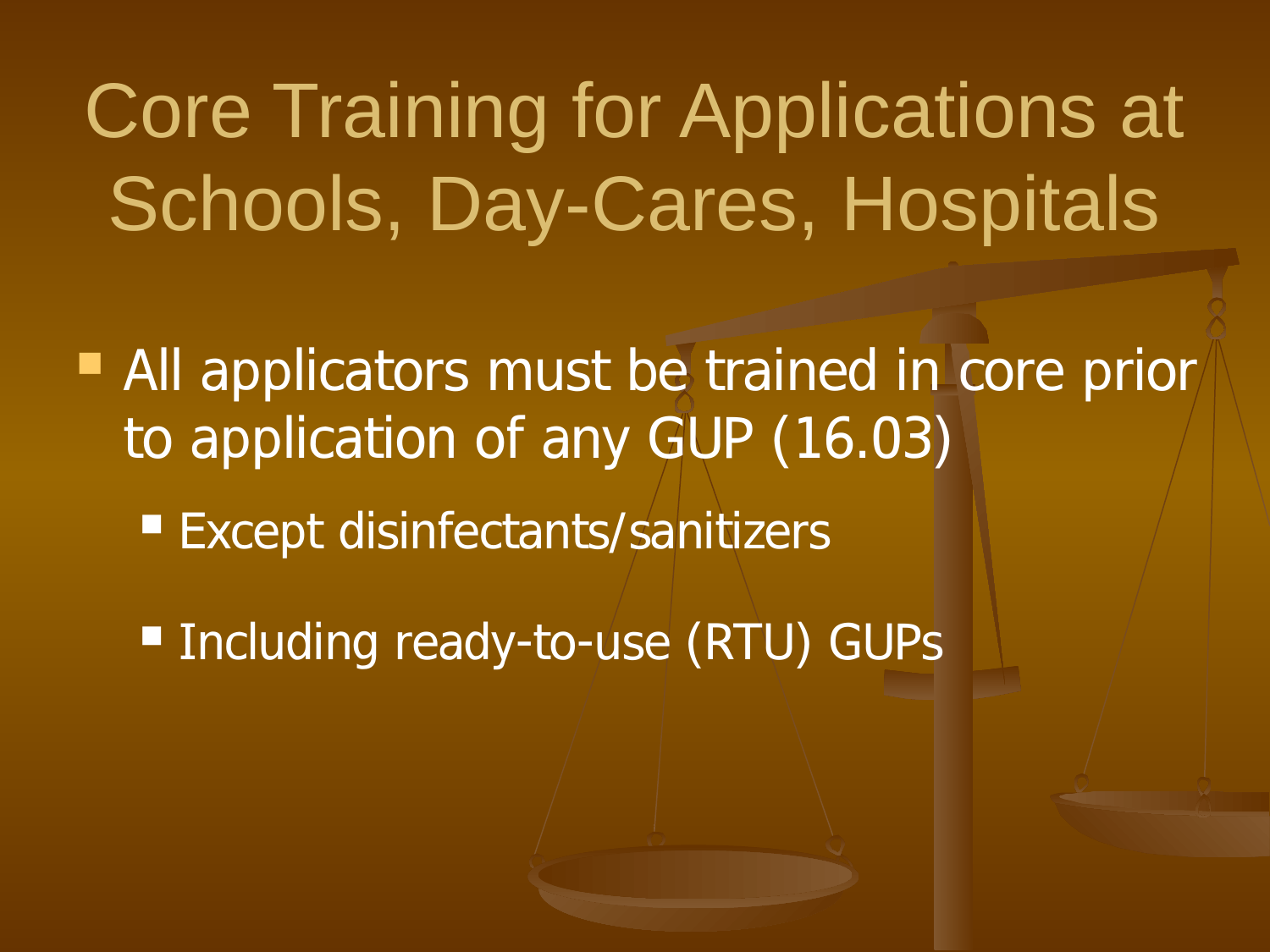

# Core Training for Applications at Schools, Day-Cares, Hospitals
All applicators must be trained in core prior to application of any GUP (16.03)

Except disinfectants/sanitizers

Including ready-to-use (RTU) GUPs